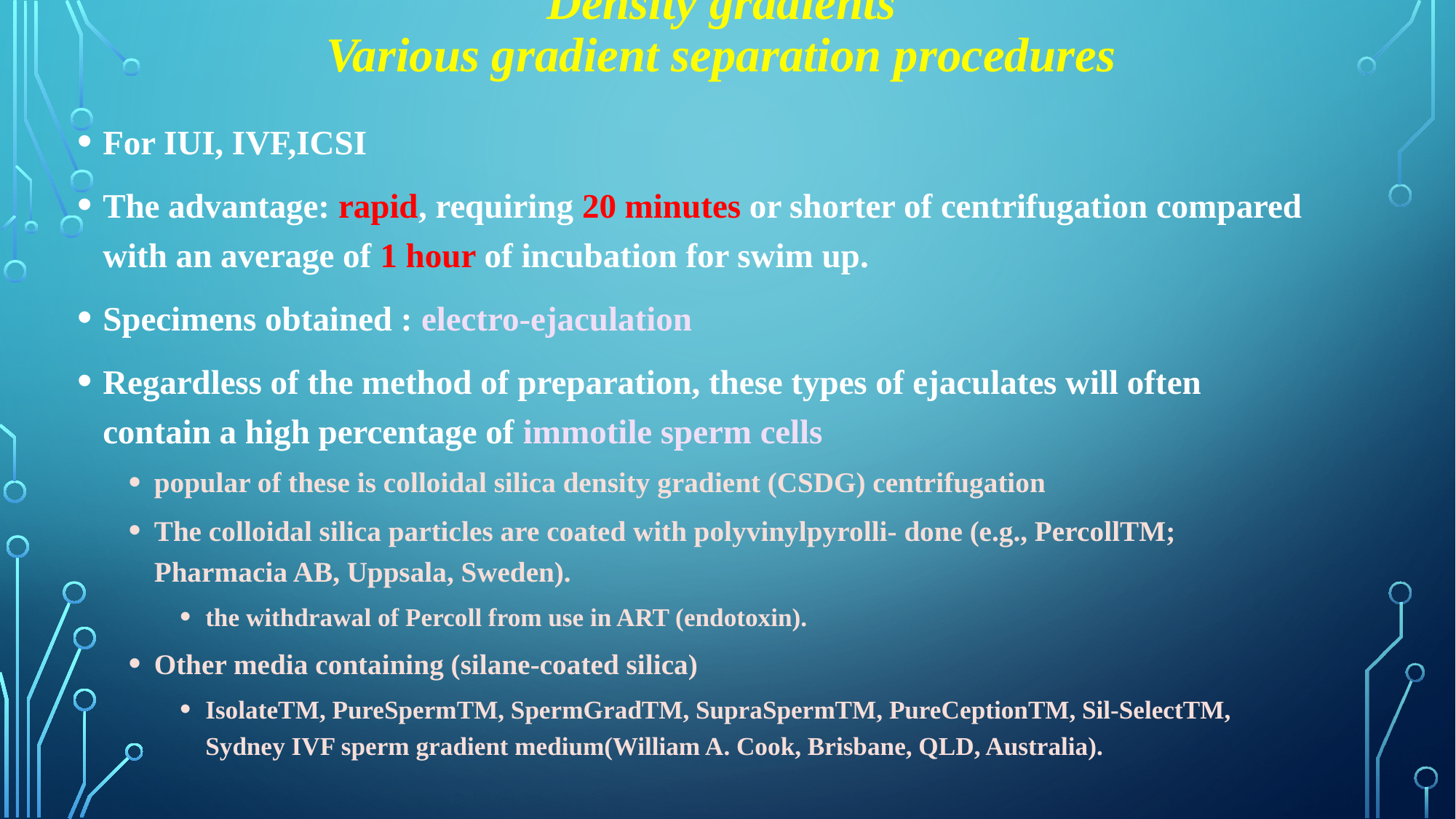

# Density gradients Various gradient separation procedures
For IUI, IVF,ICSI
The advantage: rapid, requiring 20 minutes or shorter of centrifugation compared with an average of 1 hour of incubation for swim up.
Specimens obtained : electro-ejaculation
Regardless of the method of preparation, these types of ejaculates will often contain a high percentage of immotile sperm cells
popular of these is colloidal silica density gradient (CSDG) centrifugation
The colloidal silica particles are coated with polyvinylpyrolli- done (e.g., PercollTM; Pharmacia AB, Uppsala, Sweden).
the withdrawal of Percoll from use in ART (endotoxin).
Other media containing (silane-coated silica)
IsolateTM, PureSpermTM, SpermGradTM, SupraSpermTM, PureCeptionTM, Sil-SelectTM, Sydney IVF sperm gradient medium(William A. Cook, Brisbane, QLD, Australia).